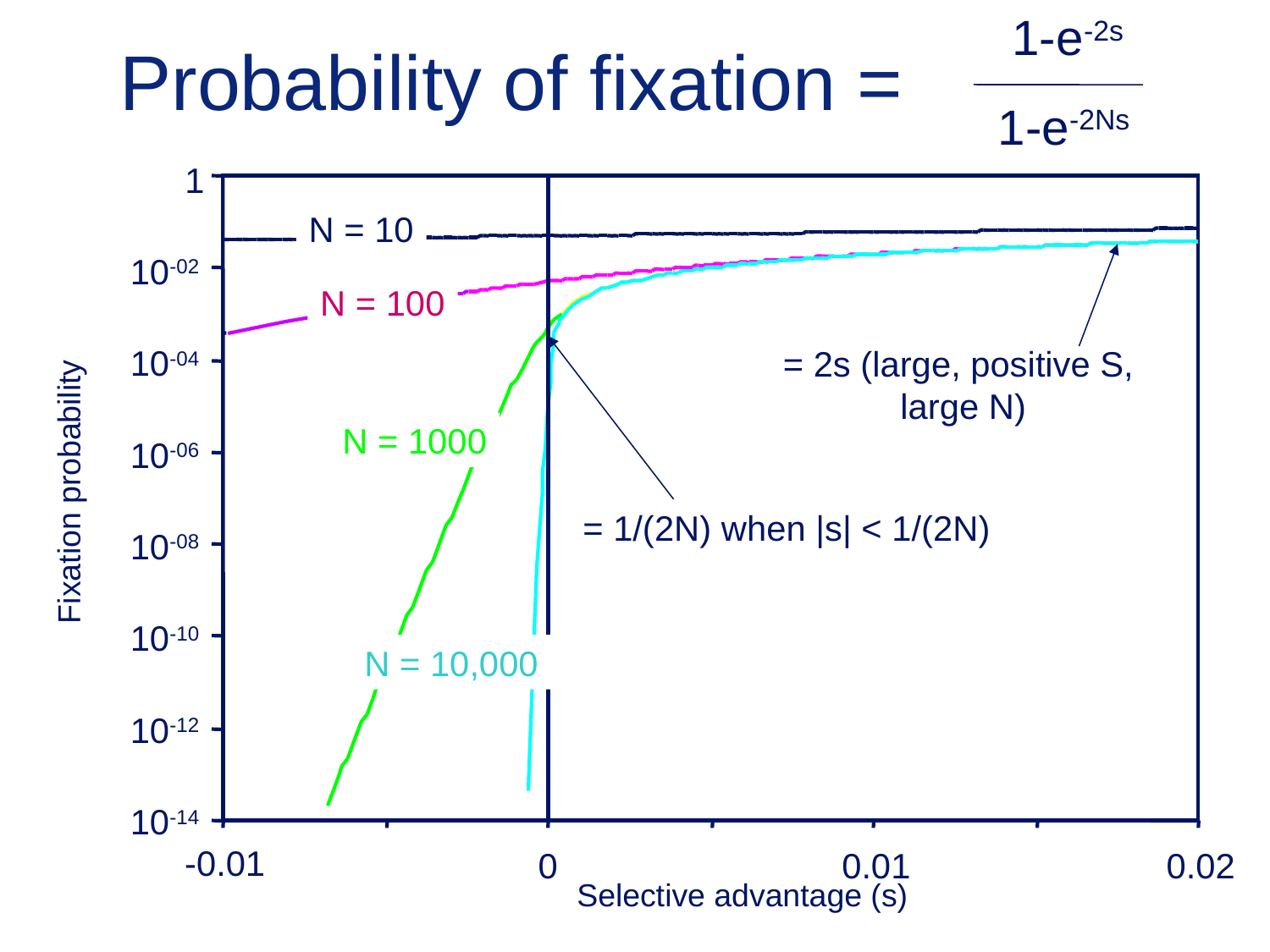

# Probability of fixation =
1-e-2s

1-e-2Ns
1

N = 10

10-02

N = 100

= 2s (large, positive S,
large N)

10-04

N = 1000

10-06

Fixation probability

= 1/(2N) when |s| < 1/(2N)

10-08

10-10

N = 10,000

10-12

10-14
-0.01
0
0.01
0.02
Selective advantage (s)